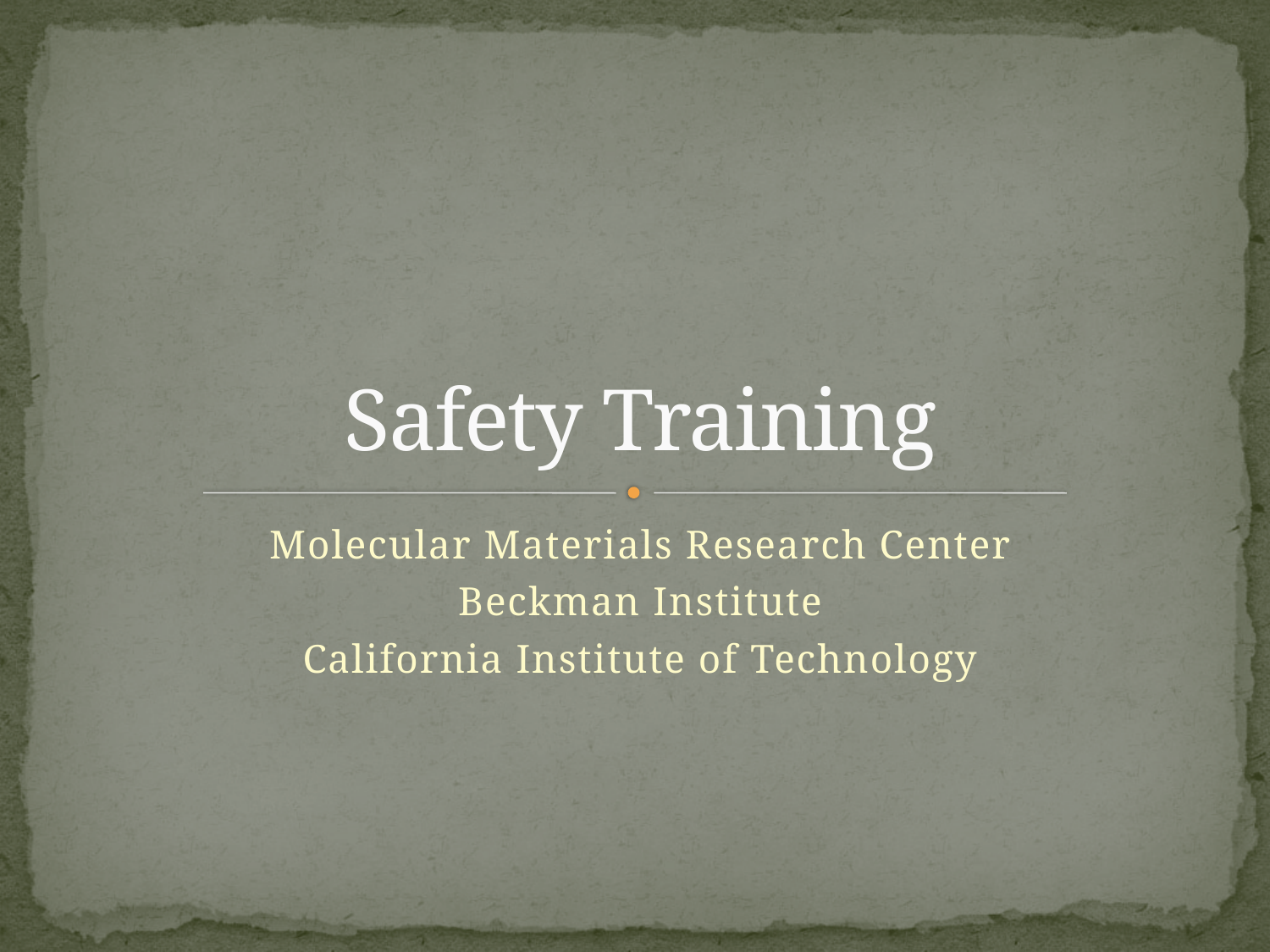

# Safety Training
Molecular Materials Research Center
Beckman Institute
California Institute of Technology